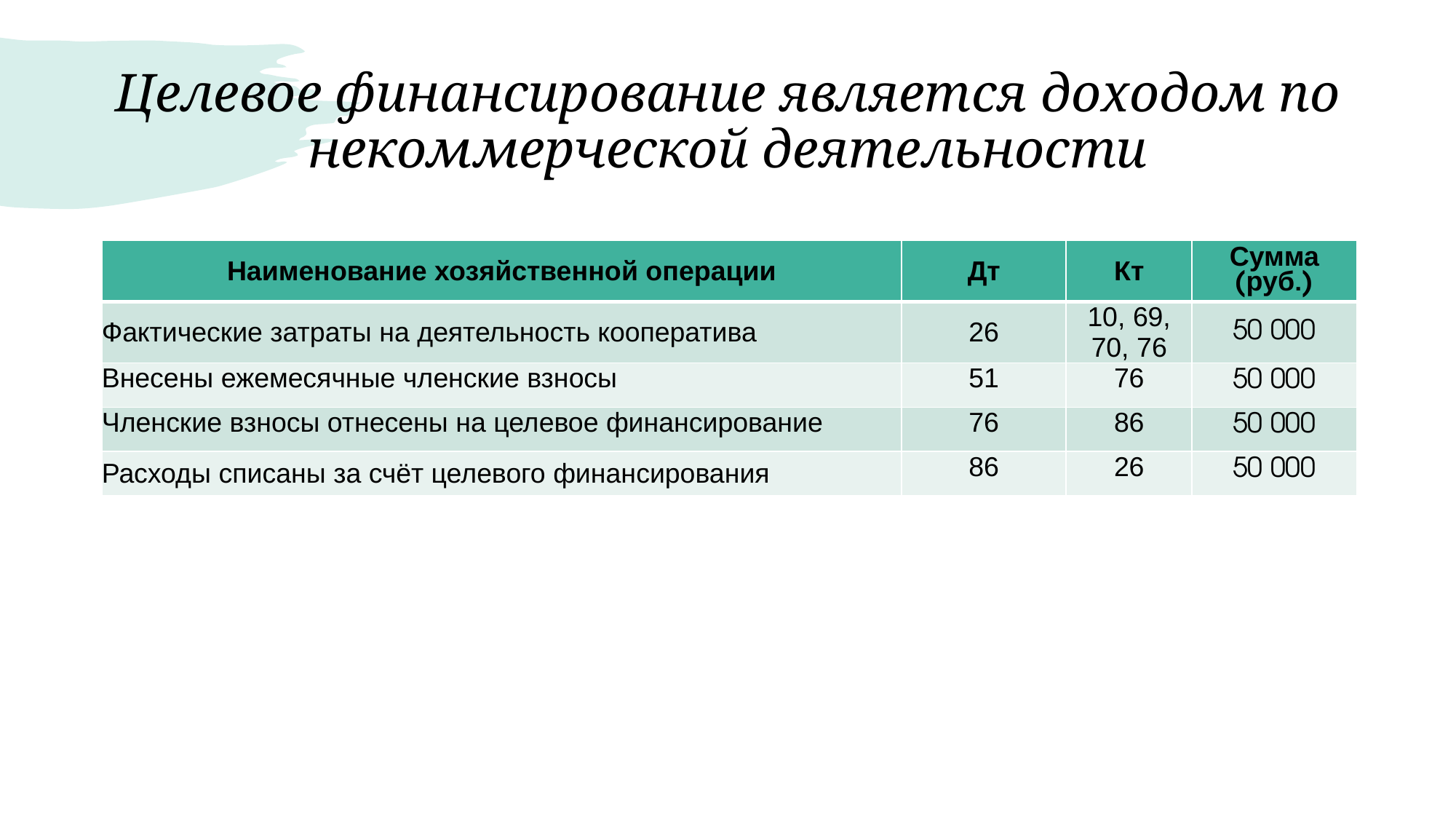

# Целевое финансирование является доходом по некоммерческой деятельности
| Наименование хозяйственной операции | Дт | Кт | Сумма (руб.) |
| --- | --- | --- | --- |
| Фактические затраты на деятельность кооператива | 26 | 10, 69, 70, 76 | 50 000 |
| Внесены ежемесячные членские взносы | 51 | 76 | 50 000 |
| Членские взносы отнесены на целевое финансирование | 76 | 86 | 50 000 |
| Расходы списаны за счёт целевого финансирования | 86 | 26 | 50 000 |